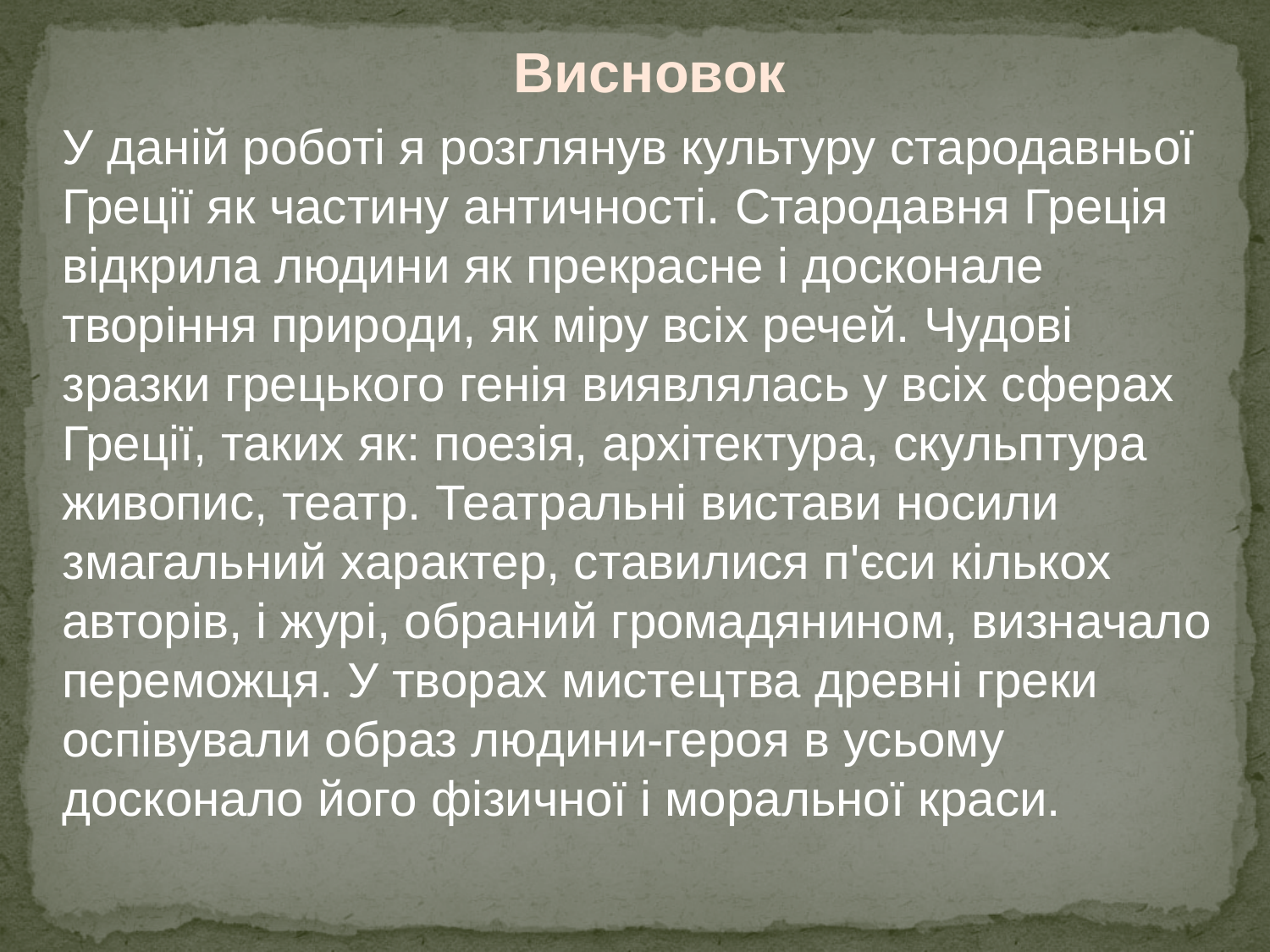

Висновок
У даній роботі я розглянув культуру стародавньої Греції як частину античності. Стародавня Греція відкрила людини як прекрасне і досконале творіння природи, як міру всіх речей. Чудові зразки грецького генія виявлялась у всіх сферах Греції, таких як: поезія, архітектура, скульптура живопис, театр. Театральні вистави носили змагальний характер, ставилися п'єси кількох авторів, і журі, обраний громадянином, визначало переможця. У творах мистецтва древні греки оспівували образ людини-героя в усьому досконало його фізичної і моральної краси.